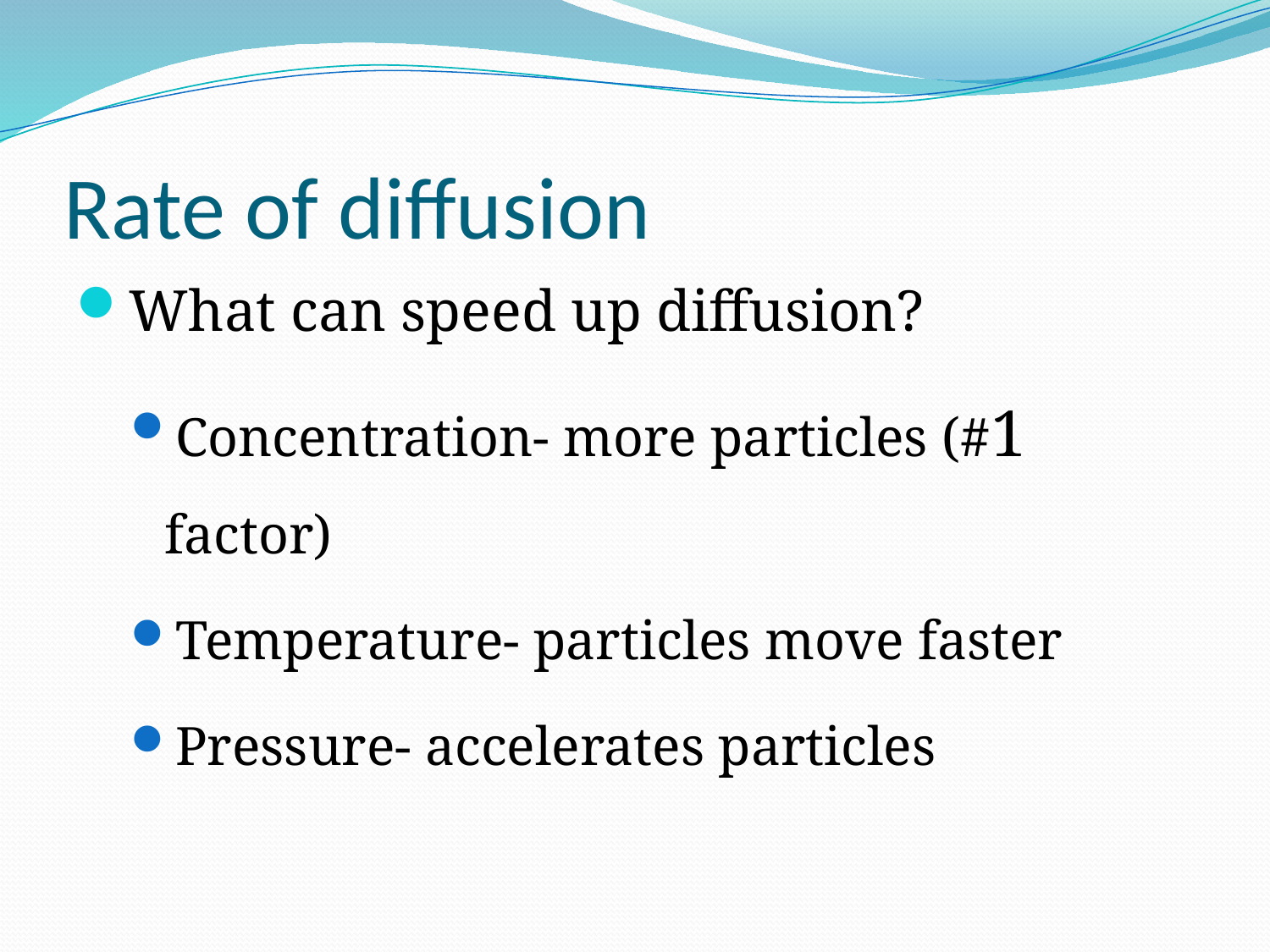

# Rate of diffusion
What can speed up diffusion?
Concentration- more particles (#1 factor)
Temperature- particles move faster
Pressure- accelerates particles